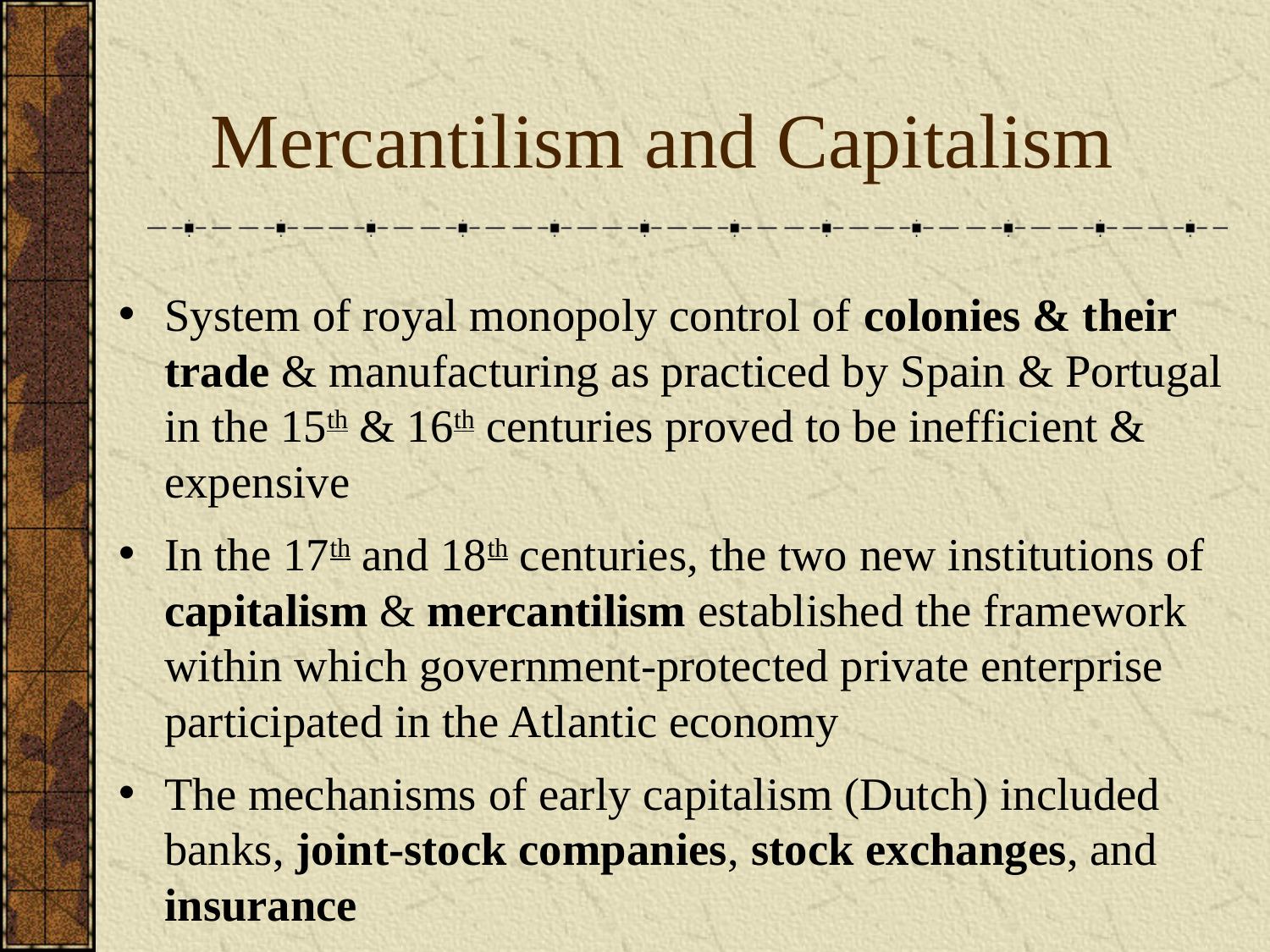

Mercantilism and Capitalism

System of royal monopoly control of colonies & their trade & manufacturing as practiced by Spain & Portugal in the 15th & 16th centuries proved to be inefficient & expensive
In the 17th and 18th centuries, the two new institutions of capitalism & mercantilism established the framework within which government-protected private enterprise participated in the Atlantic economy
The mechanisms of early capitalism (Dutch) included banks, joint-stock companies, stock exchanges, and insurance